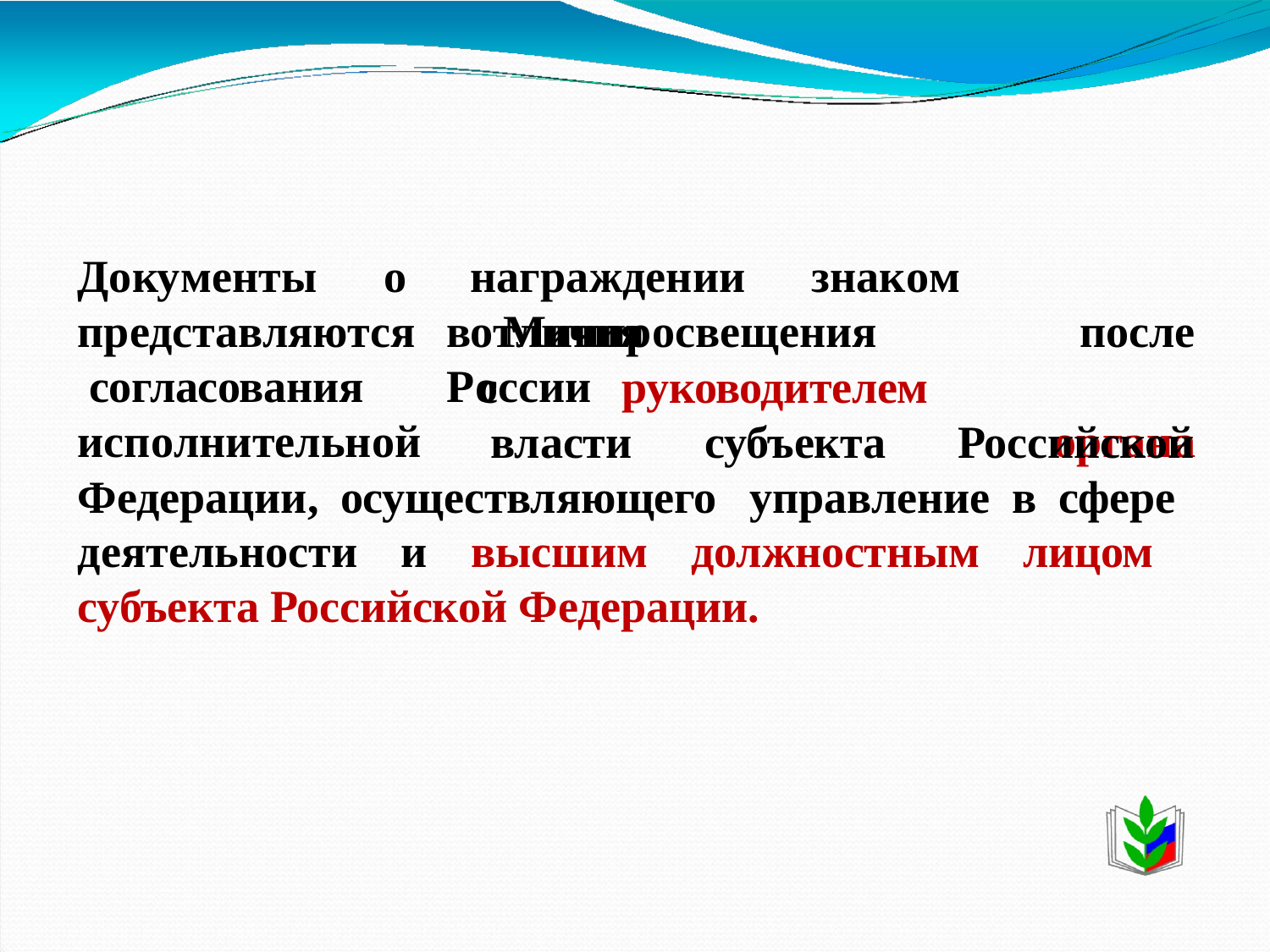

Документы	о
награждении	знаком	отличия
представляются  согласования  исполнительной
в	Минпросвещения	России
после  органа
с	руководителем
власти	субъекта	Российской
Федерации, осуществляющего управление в сфере  деятельности и высшим должностным лицом  субъекта Российской Федерации.